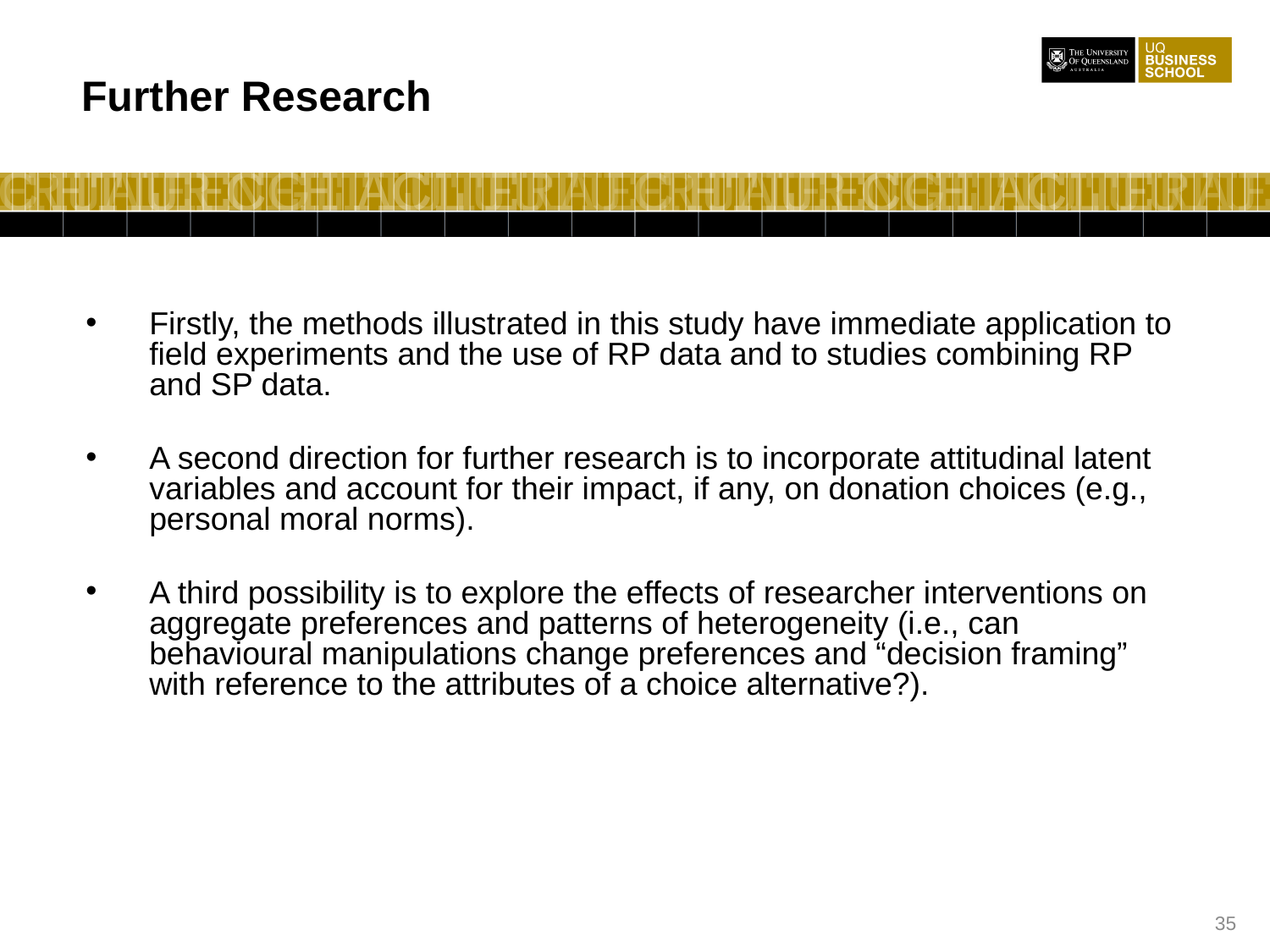

Further Research
Firstly, the methods illustrated in this study have immediate application to field experiments and the use of RP data and to studies combining RP and SP data.

A second direction for further research is to incorporate attitudinal latent variables and account for their impact, if any, on donation choices (e.g., personal moral norms).

A third possibility is to explore the effects of researcher interventions on aggregate preferences and patterns of heterogeneity (i.e., can behavioural manipulations change preferences and “decision framing” with reference to the attributes of a choice alternative?).
35